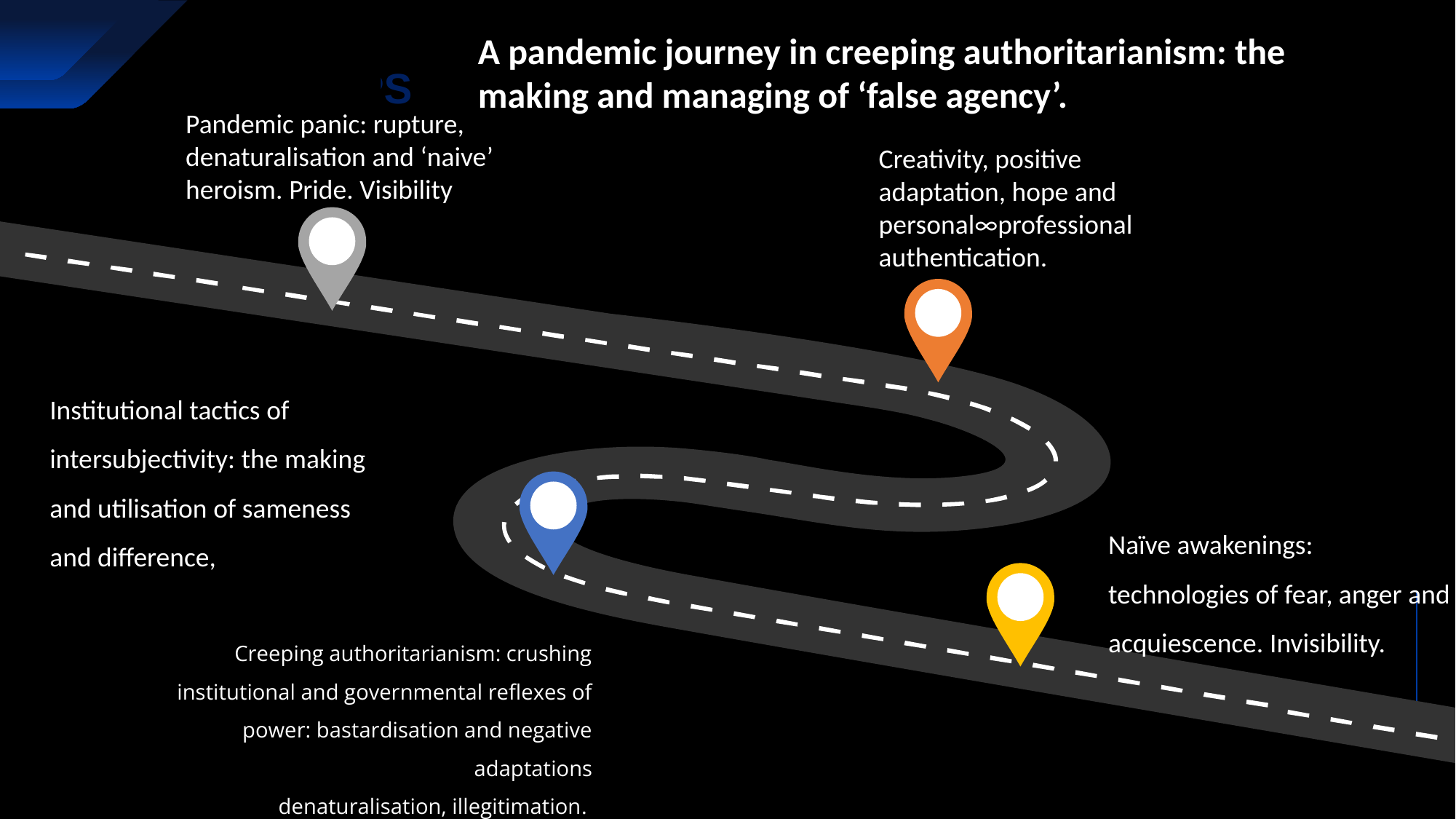

A pandemic journey in creeping authoritarianism: the making and managing of ‘false agency’.

Pandemic panic: rupture, denaturalisation and ‘naive’ heroism. Pride. Visibility
Creativity, positive adaptation, hope and personal∞professional authentication.

Institutional tactics of intersubjectivity: the making and utilisation of sameness and difference,

Naïve awakenings: technologies of fear, anger and acquiescence. Invisibility.

Creeping authoritarianism: crushing institutional and governmental reflexes of power: bastardisation and negative adaptations
denaturalisation, illegitimation.